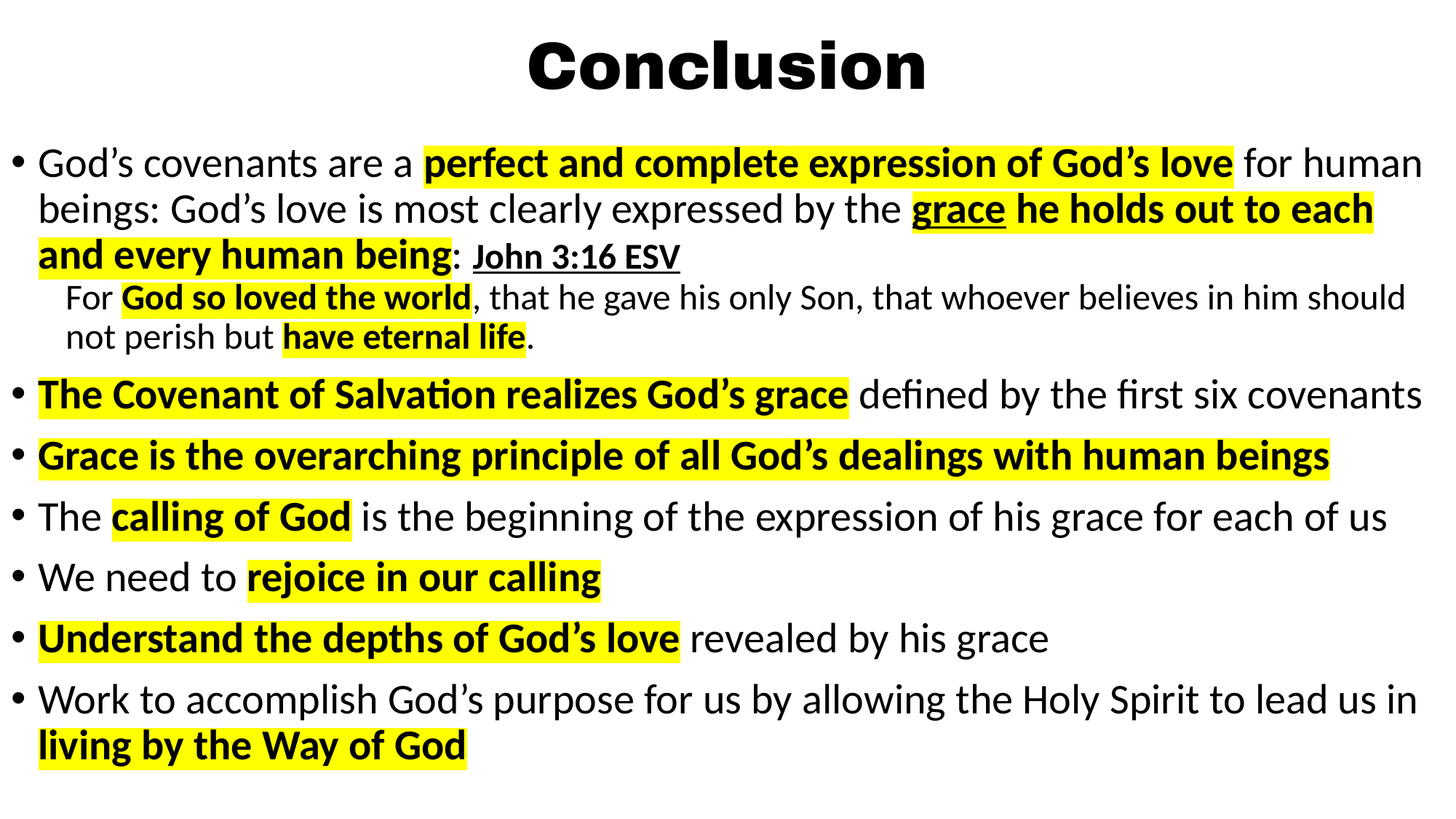

# Conclusion
God’s covenants are a perfect and complete expression of God’s love for human beings: God’s love is most clearly expressed by the grace he holds out to each and every human being: John 3:16 ESV
For God so loved the world, that he gave his only Son, that whoever believes in him should not perish but have eternal life.
The Covenant of Salvation realizes God’s grace defined by the first six covenants
Grace is the overarching principle of all God’s dealings with human beings
The calling of God is the beginning of the expression of his grace for each of us
We need to rejoice in our calling
Understand the depths of God’s love revealed by his grace
Work to accomplish God’s purpose for us by allowing the Holy Spirit to lead us in living by the Way of God